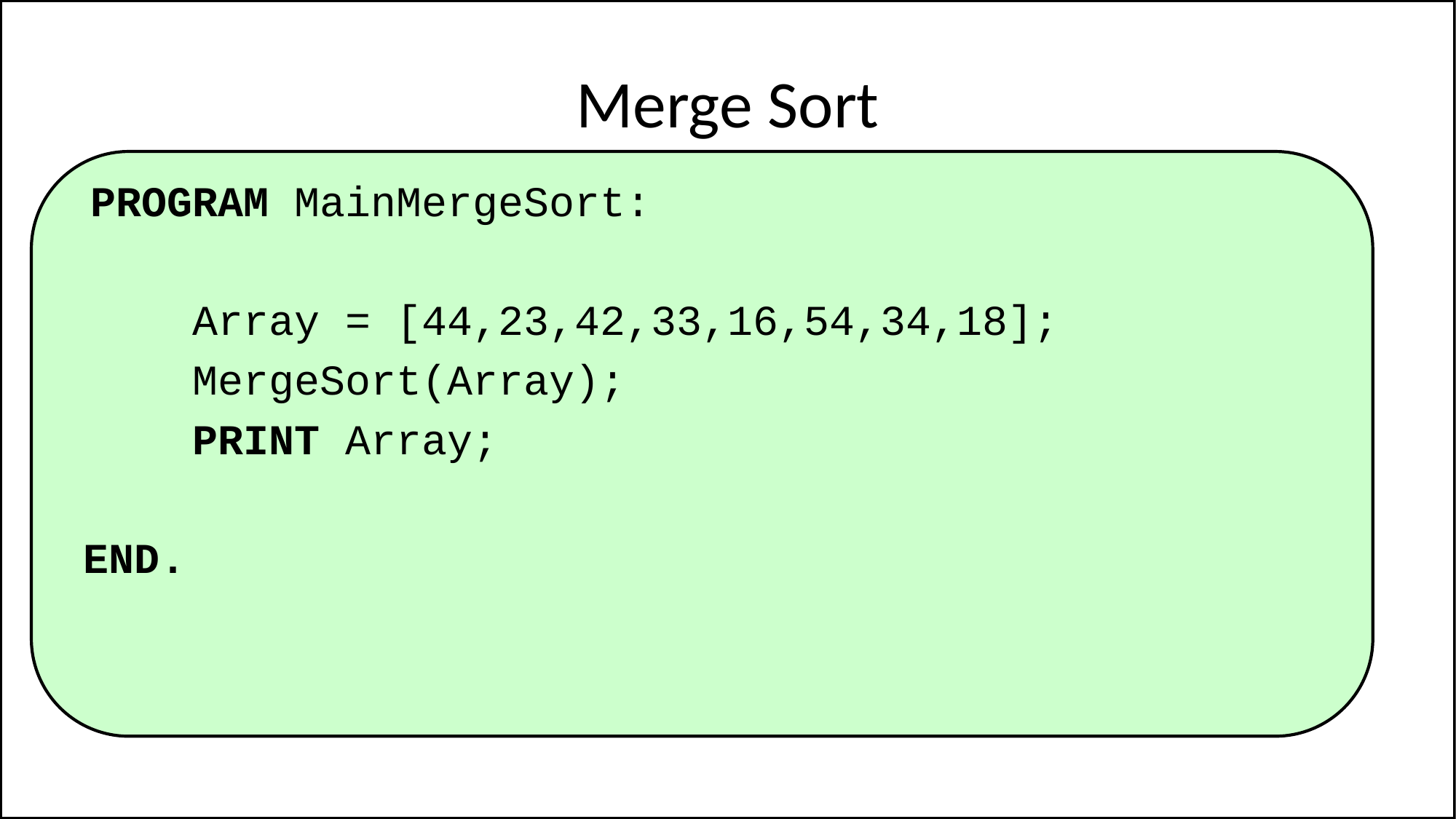

# Merge Sort

PROGRAM MainMergeSort:

    Array = [44,23,42,33,16,54,34,18];
    MergeSort(Array);
    PRINT Array;

END.